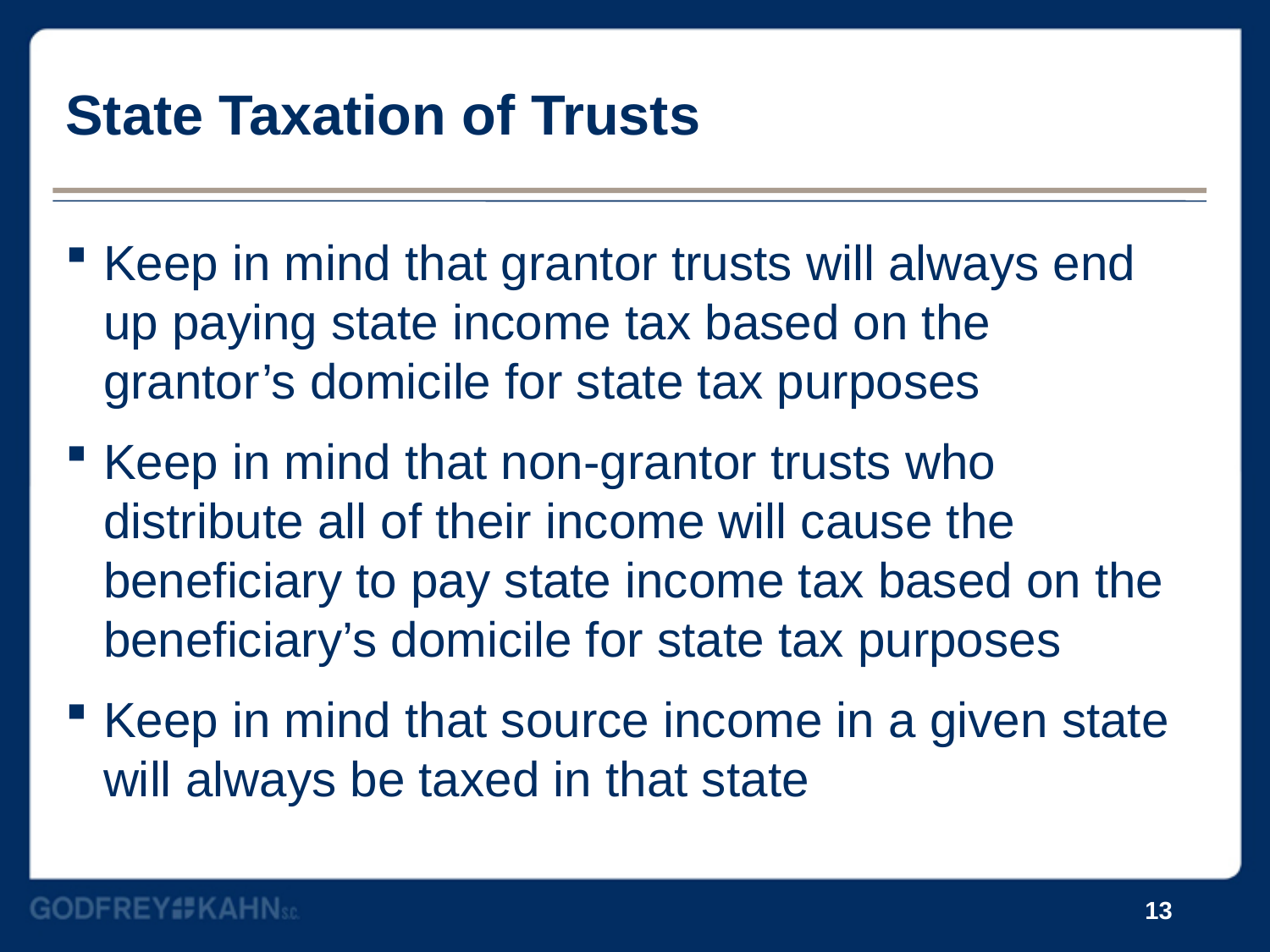

# State Taxation of Trusts
Keep in mind that grantor trusts will always end up paying state income tax based on the grantor’s domicile for state tax purposes
Keep in mind that non-grantor trusts who distribute all of their income will cause the beneficiary to pay state income tax based on the beneficiary’s domicile for state tax purposes
Keep in mind that source income in a given state will always be taxed in that state

13